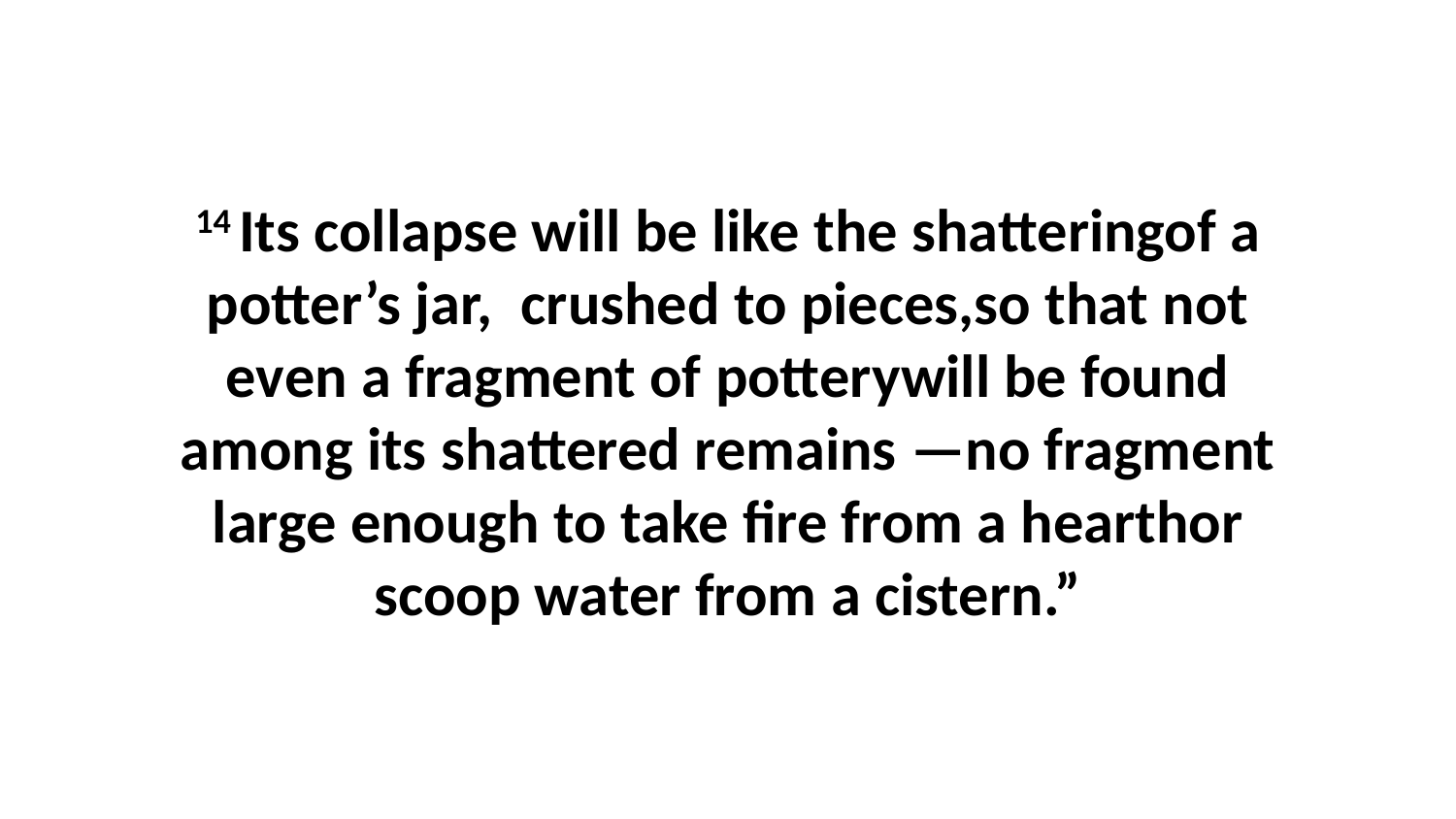

14 Its collapse will be like the shatteringof a potter’s jar,  crushed to pieces,so that not even a fragment of potterywill be found among its shattered remains —no fragment large enough to take fire from a hearthor scoop water from a cistern.”